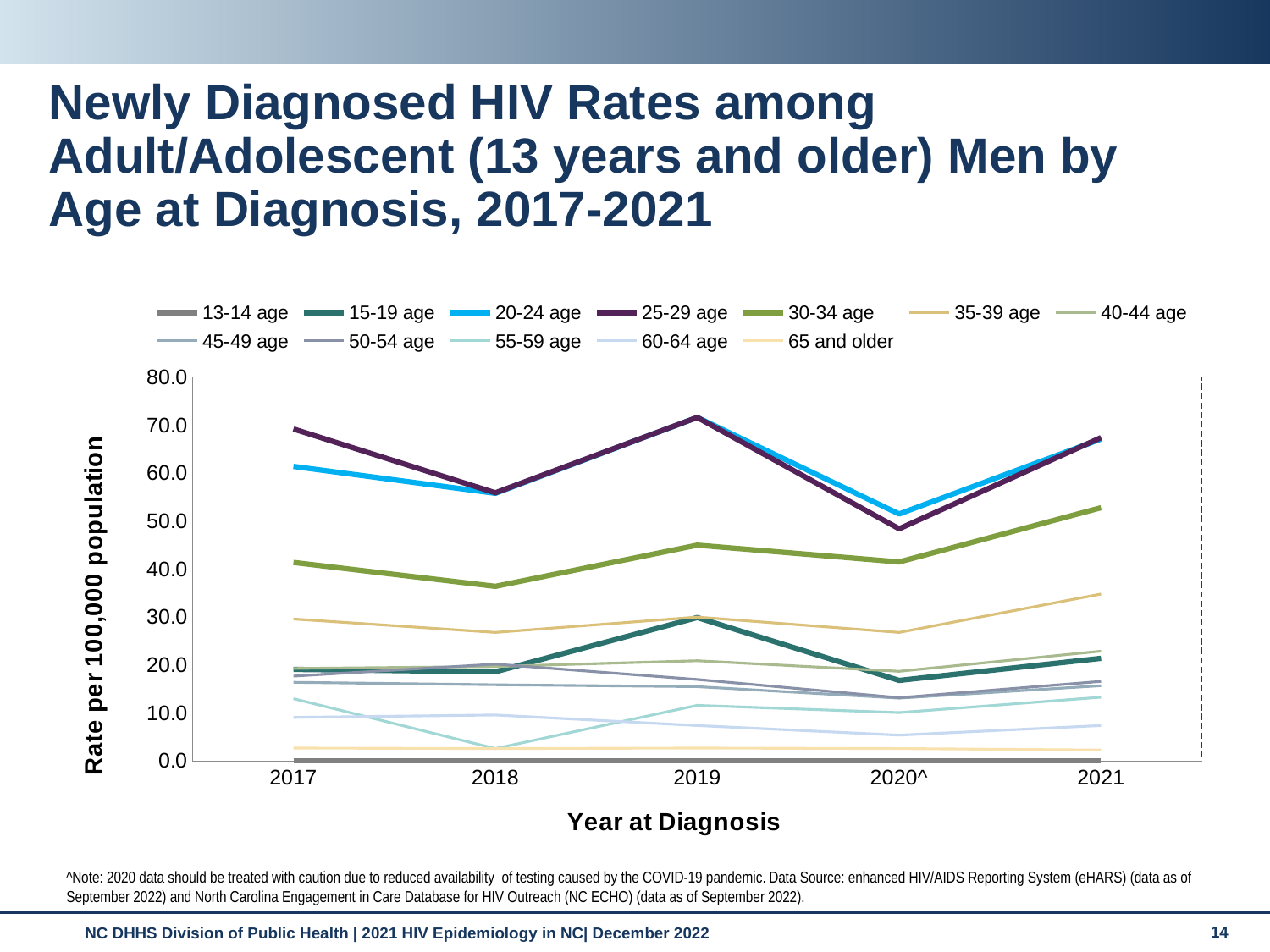

Newly Diagnosed HIV Rates among Adult/Adolescent (13 years and older) Men by Age at Diagnosis, 2017-2021

### Chart

| Category | 13-14 age | 15-19 age | 20-24 age | 25-29 age | 30-34 age | 35-39 age | 40-44 age | 45-49 age | 50-54 age | 55-59 age | 60-64 age | 65 and older |
|---|---|---|---|---|---|---|---|---|---|---|---|---|
| 2017 | 0.0 | 19.1 | 61.4 | 69.2 | 41.4 | 29.6 | 19.3 | 16.4 | 17.7 | 13.0 | 9.1 | 2.7 |
| 2018 | 0.0 | 18.6 | 55.8 | 55.9 | 36.4 | 26.8 | 19.7 | 15.9 | 20.2 | 2.6 | 9.6 | 2.6 |
| 2019 | 0.0 | 29.9 | 71.6 | 71.6 | 45.0 | 30.0 | 20.9 | 15.5 | 17.0 | 11.6 | 7.4 | 2.7 |
| 2020^ | 0.0 | 16.8 | 51.5 | 48.4 | 41.5 | 26.8 | 18.7 | 13.1 | 13.2 | 10.1 | 5.4 | 2.6 |
| 2021 | 0.0 | 21.4 | 67.1 | 67.4 | 52.8 | 34.8 | 22.9 | 15.7 | 16.6 | 13.3 | 7.4 | 2.3 |
^Note: 2020 data should be treated with caution due to reduced availability  of testing caused by the COVID-19 pandemic. Data Source: enhanced HIV/AIDS Reporting System (eHARS) (data as of September 2022) and North Carolina Engagement in Care Database for HIV Outreach (NC ECHO) (data as of September 2022).